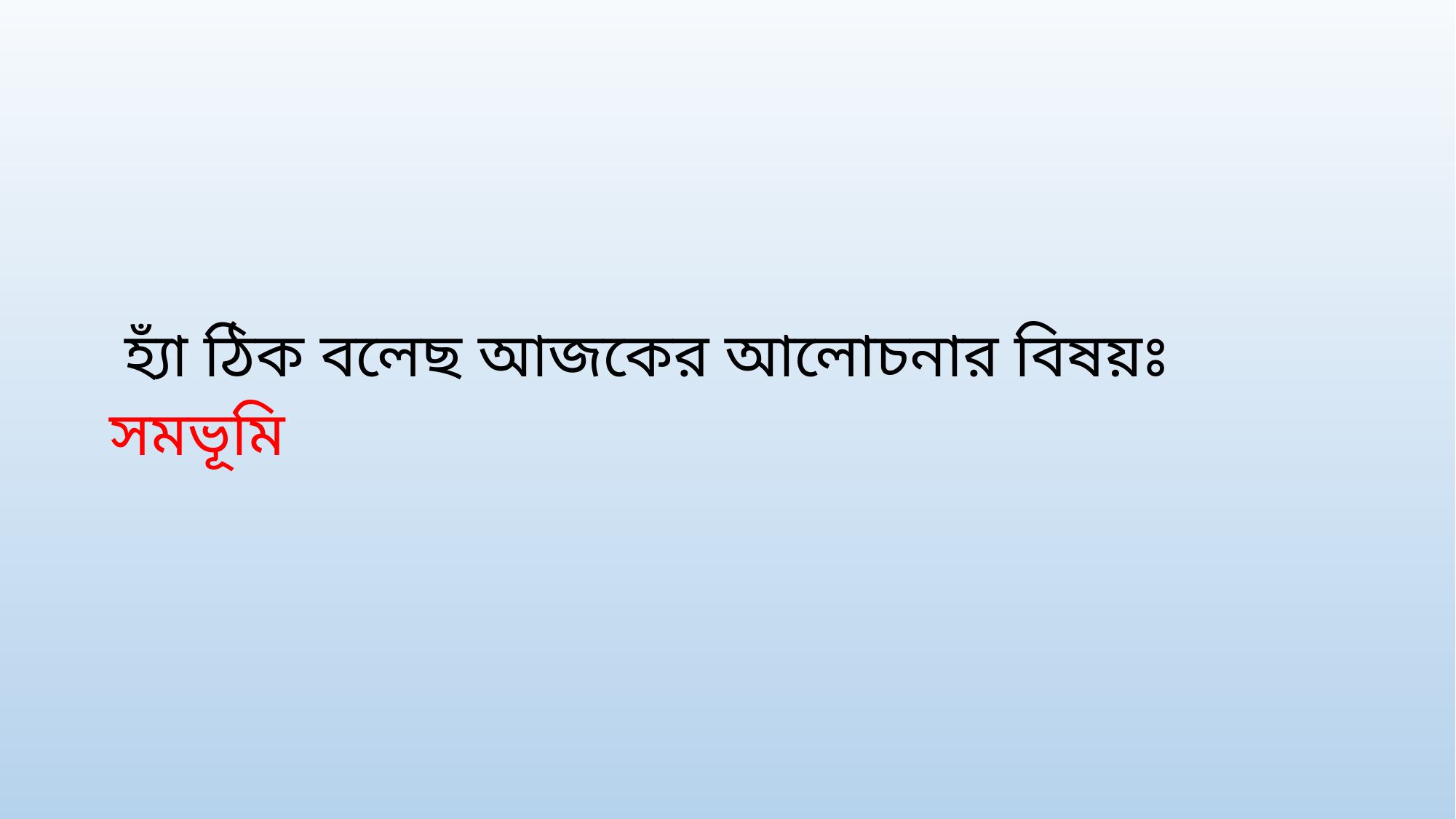

# হ্যাঁ ঠিক বলেছ আজকের আলোচনার বিষয়ঃ সমভূমি